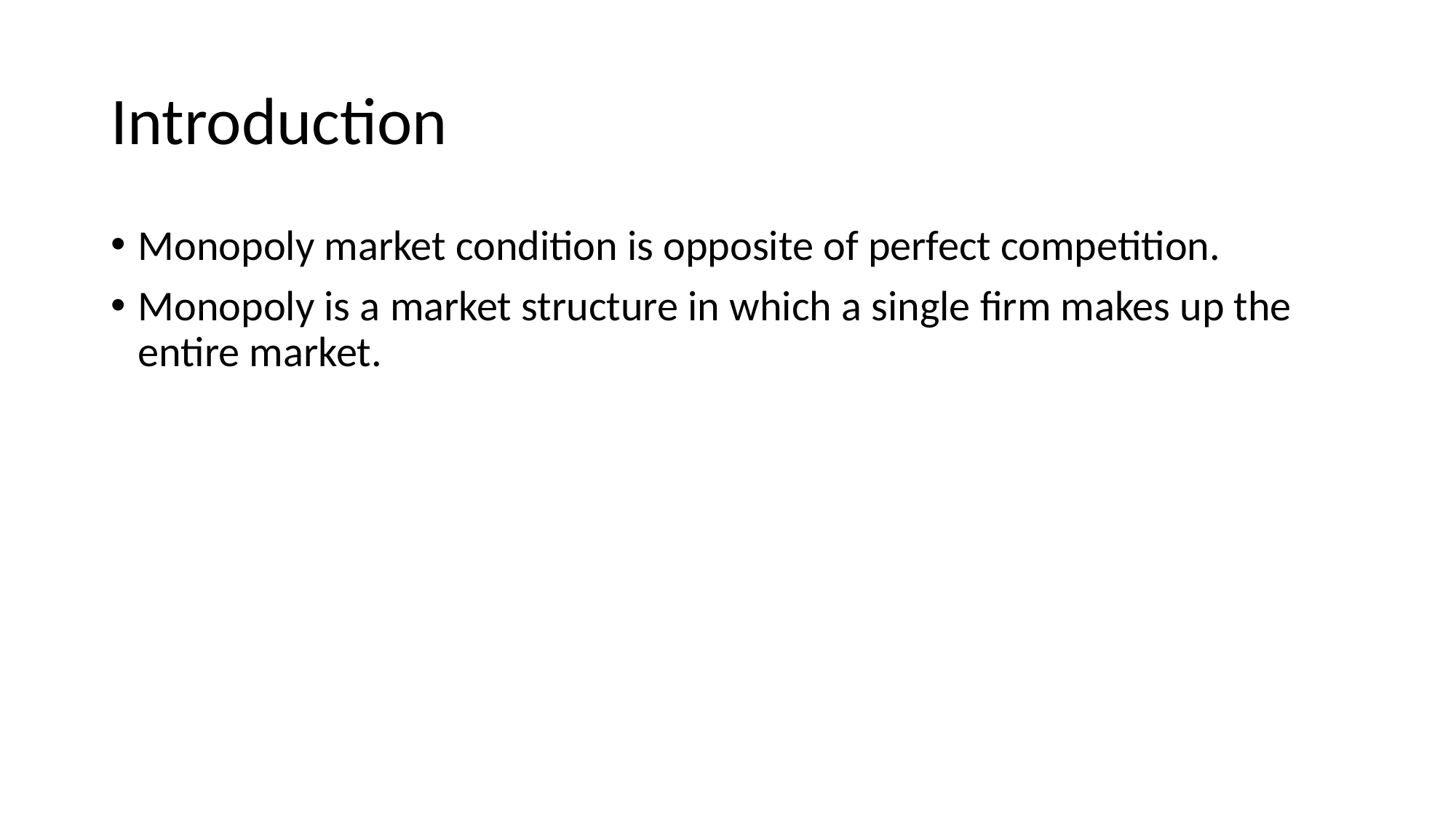

# Introduction
Monopoly market condition is opposite of perfect competition.
Monopoly is a market structure in which a single firm makes up the entire market.